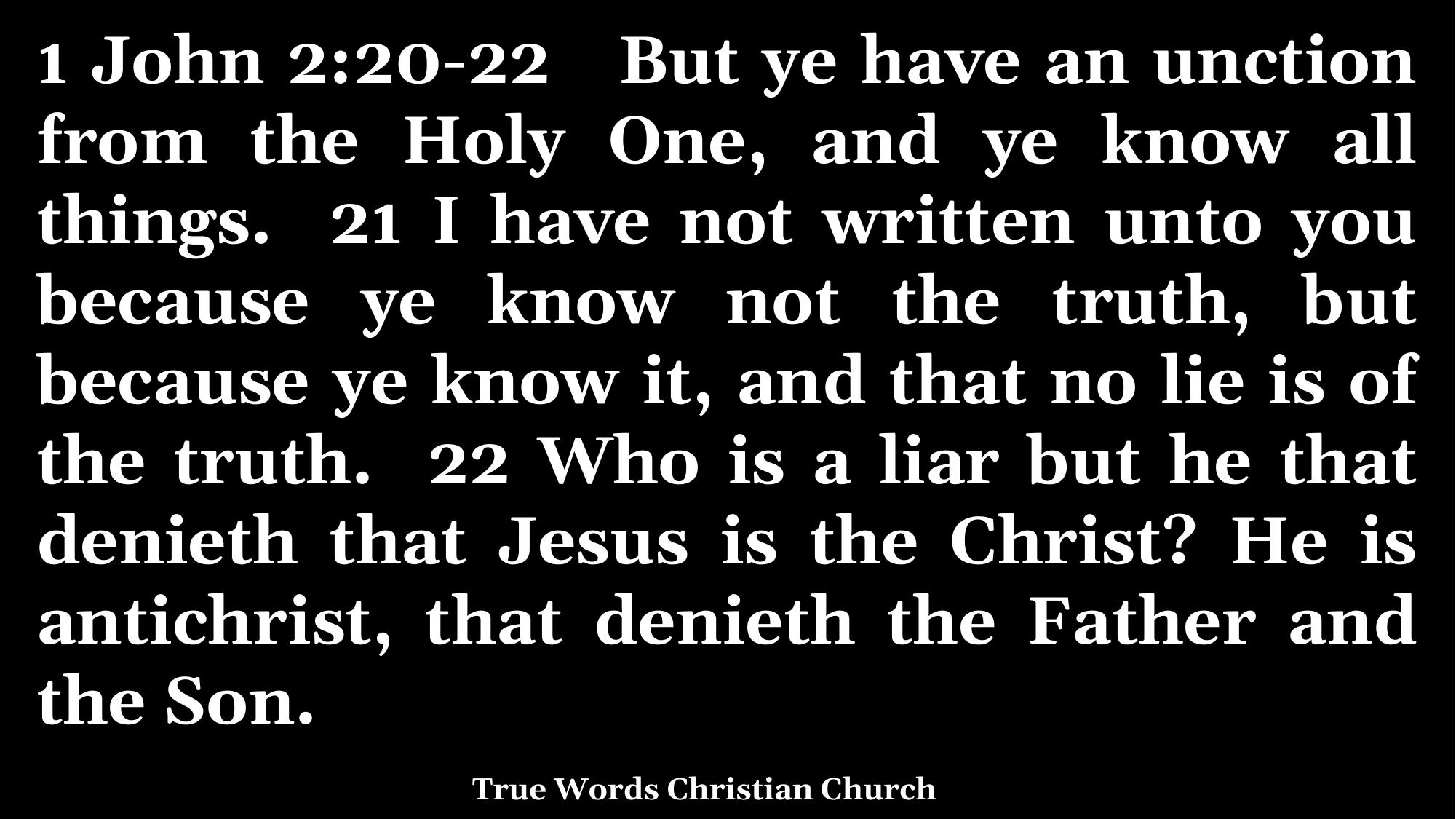

1 John 2:20-22   But ye have an unction from the Holy One, and ye know all things.  21 I have not written unto you because ye know not the truth, but because ye know it, and that no lie is of the truth.  22 Who is a liar but he that denieth that Jesus is the Christ? He is antichrist, that denieth the Father and the Son.
True Words Christian Church